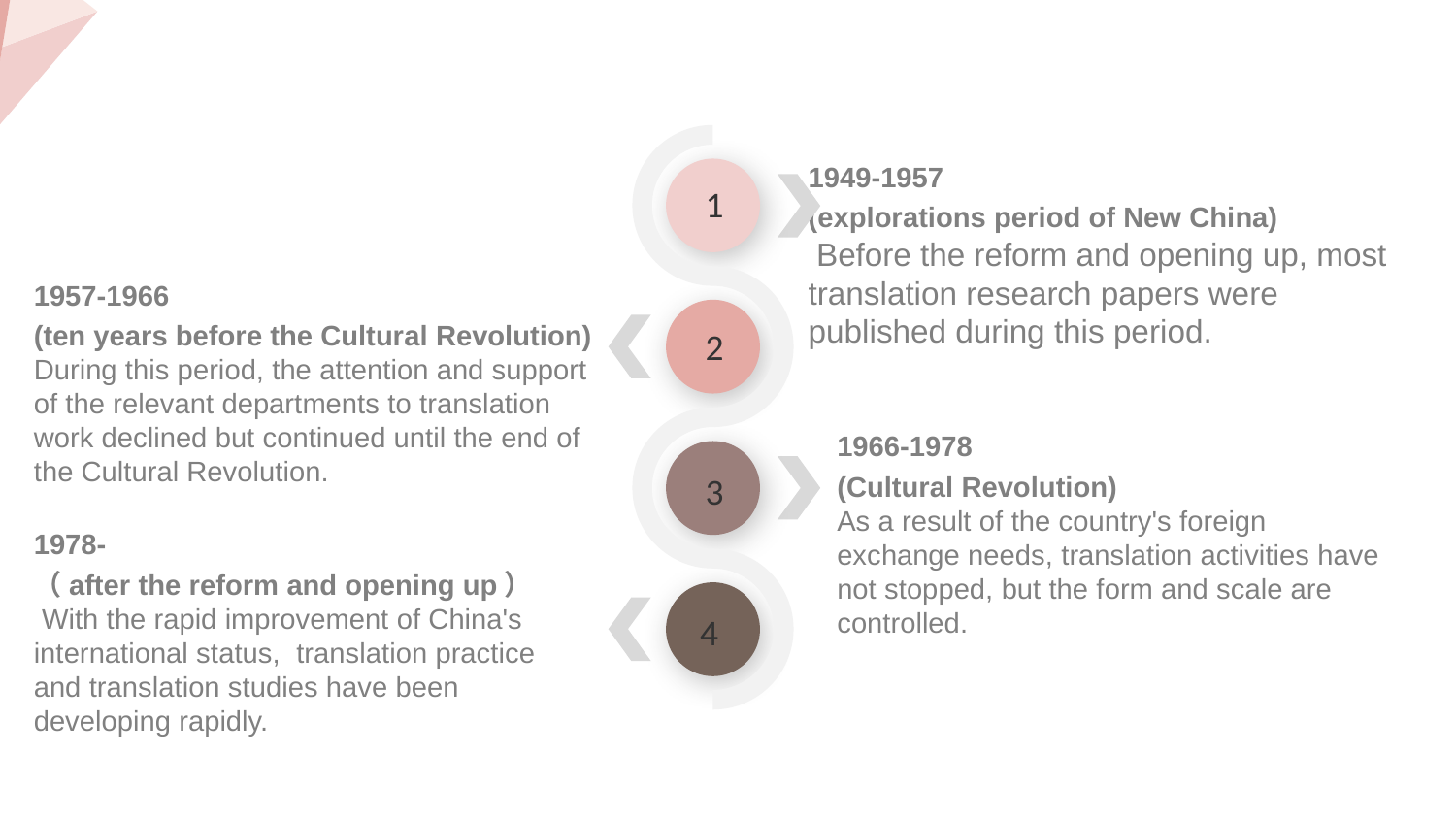

1

2

3

4

1949-1957
(explorations period of New China)
 Before the reform and opening up, most translation research papers were published during this period.
1957-1966
(ten years before the Cultural Revolution)
During this period, the attention and support of the relevant departments to translation work declined but continued until the end of the Cultural Revolution.
1966-1978
(Cultural Revolution)
As a result of the country's foreign exchange needs, translation activities have not stopped, but the form and scale are controlled.
1978-
（after the reform and opening up）
 With the rapid improvement of China's international status,  translation practice and translation studies have been developing rapidly.